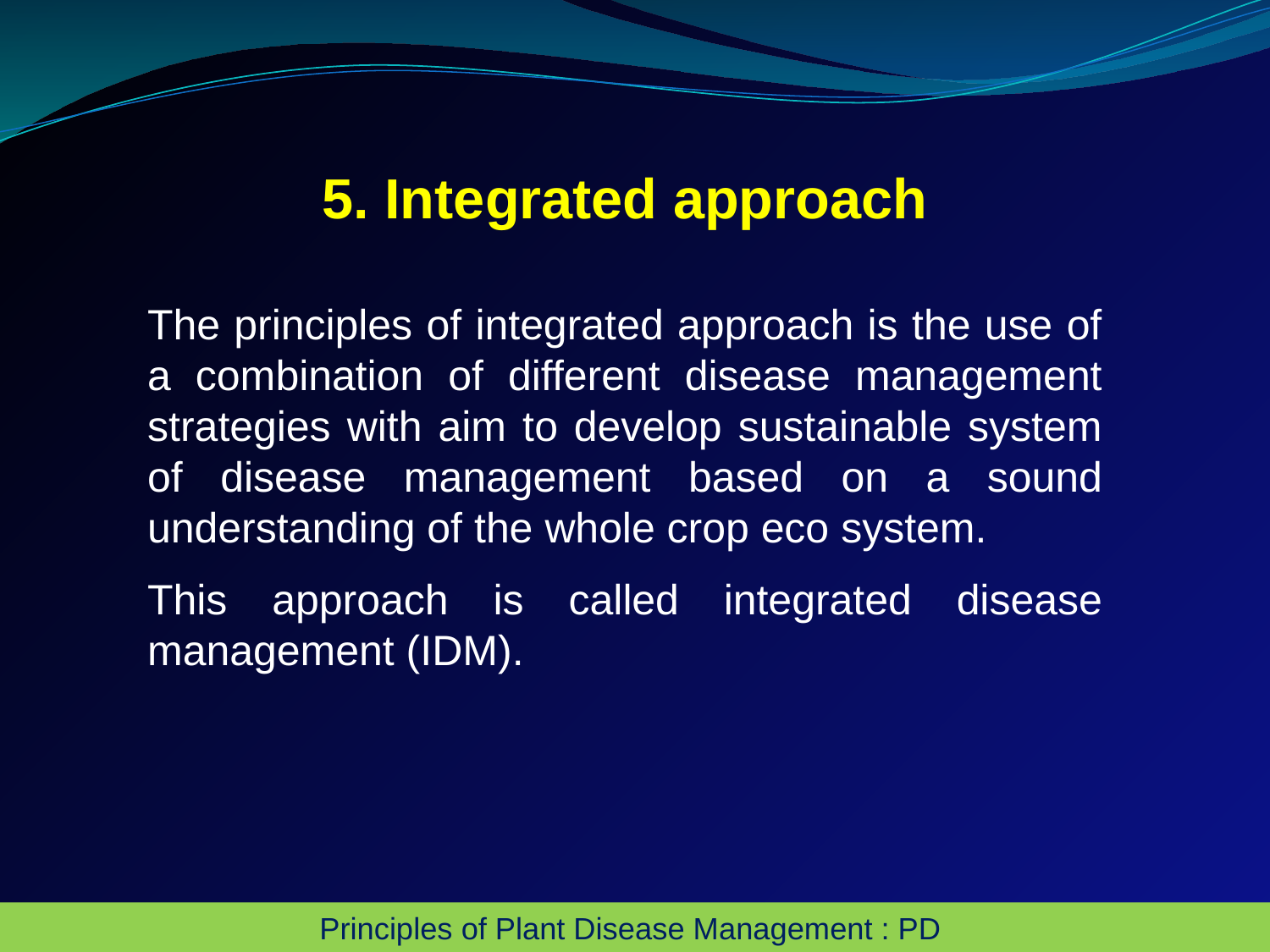

5. Integrated approach

The principles of integrated approach is the use of a combination of different disease management strategies with aim to develop sustainable system of disease management based on a sound understanding of the whole crop eco system.
This approach is called integrated disease management (IDM).

Principles of Plant Disease Management : PD